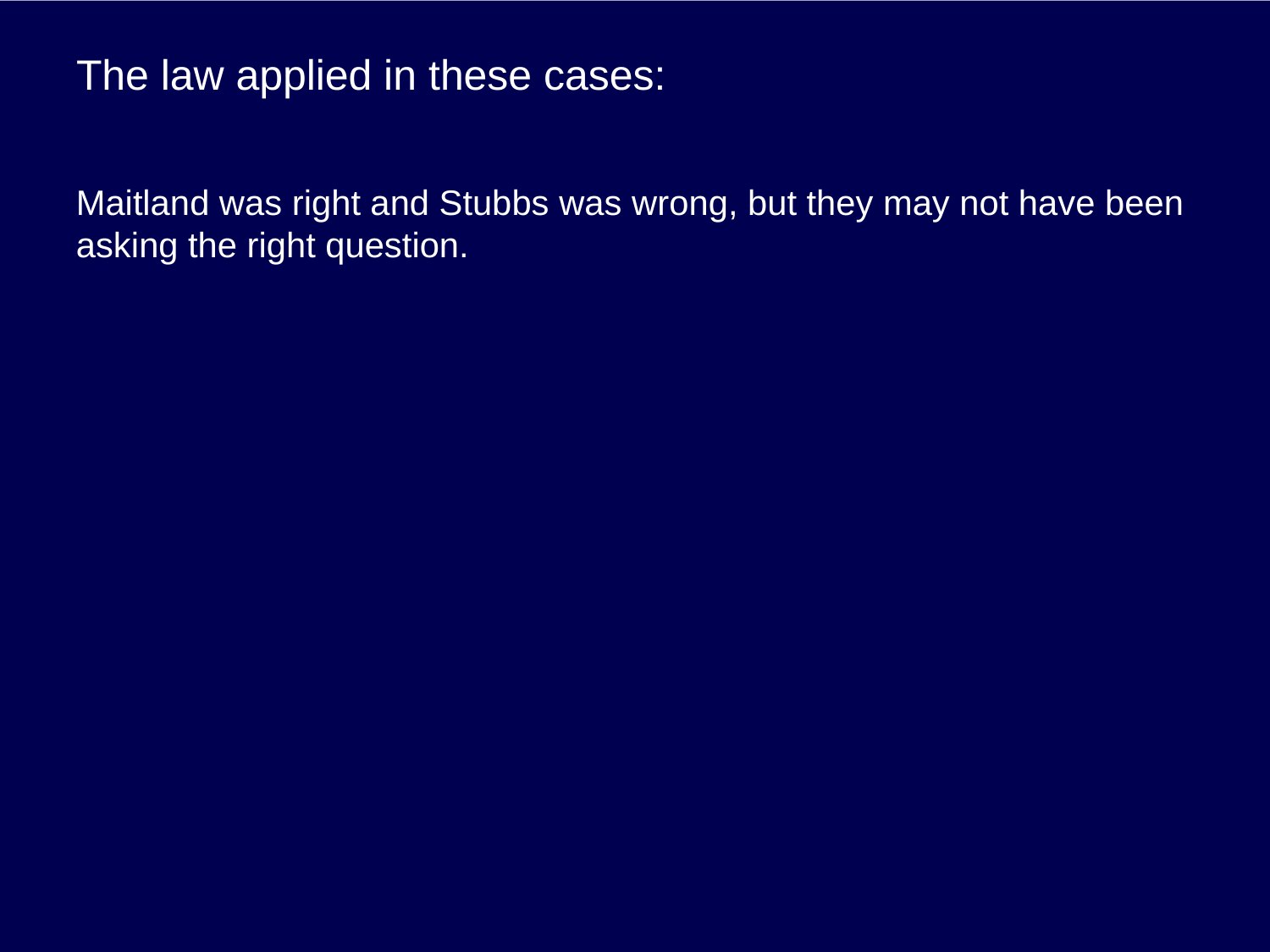

# The law applied in these cases:
Maitland was right and Stubbs was wrong, but they may not have been asking the right question.